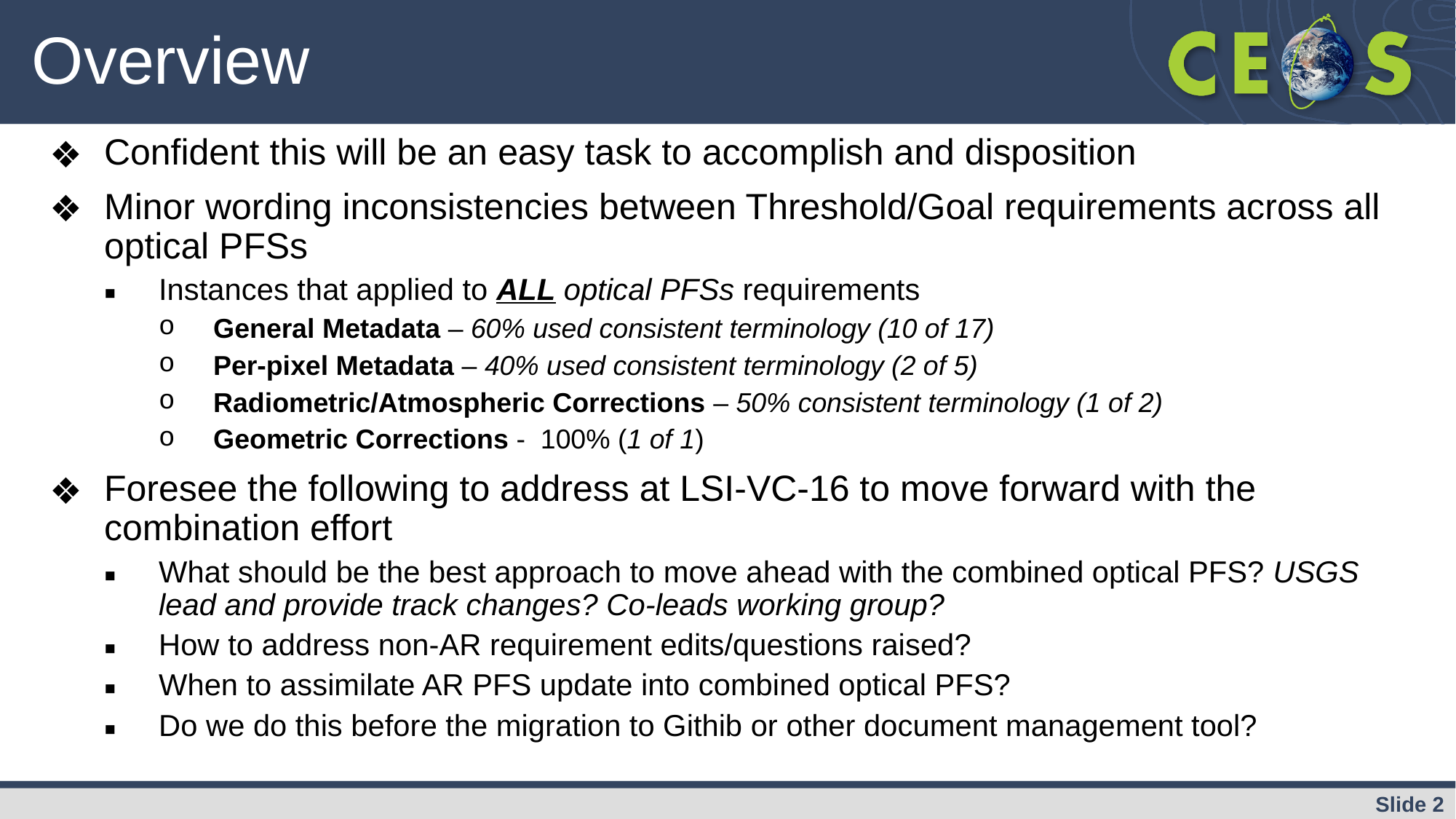

# Overview
Confident this will be an easy task to accomplish and disposition
Minor wording inconsistencies between Threshold/Goal requirements across all optical PFSs
Instances that applied to ALL optical PFSs requirements
General Metadata – 60% used consistent terminology (10 of 17)
Per-pixel Metadata – 40% used consistent terminology (2 of 5)
Radiometric/Atmospheric Corrections – 50% consistent terminology (1 of 2)
Geometric Corrections -  100% (1 of 1)
Foresee the following to address at LSI-VC-16 to move forward with the combination effort
What should be the best approach to move ahead with the combined optical PFS? USGS lead and provide track changes? Co-leads working group?
How to address non-AR requirement edits/questions raised?
When to assimilate AR PFS update into combined optical PFS?
Do we do this before the migration to Githib or other document management tool?